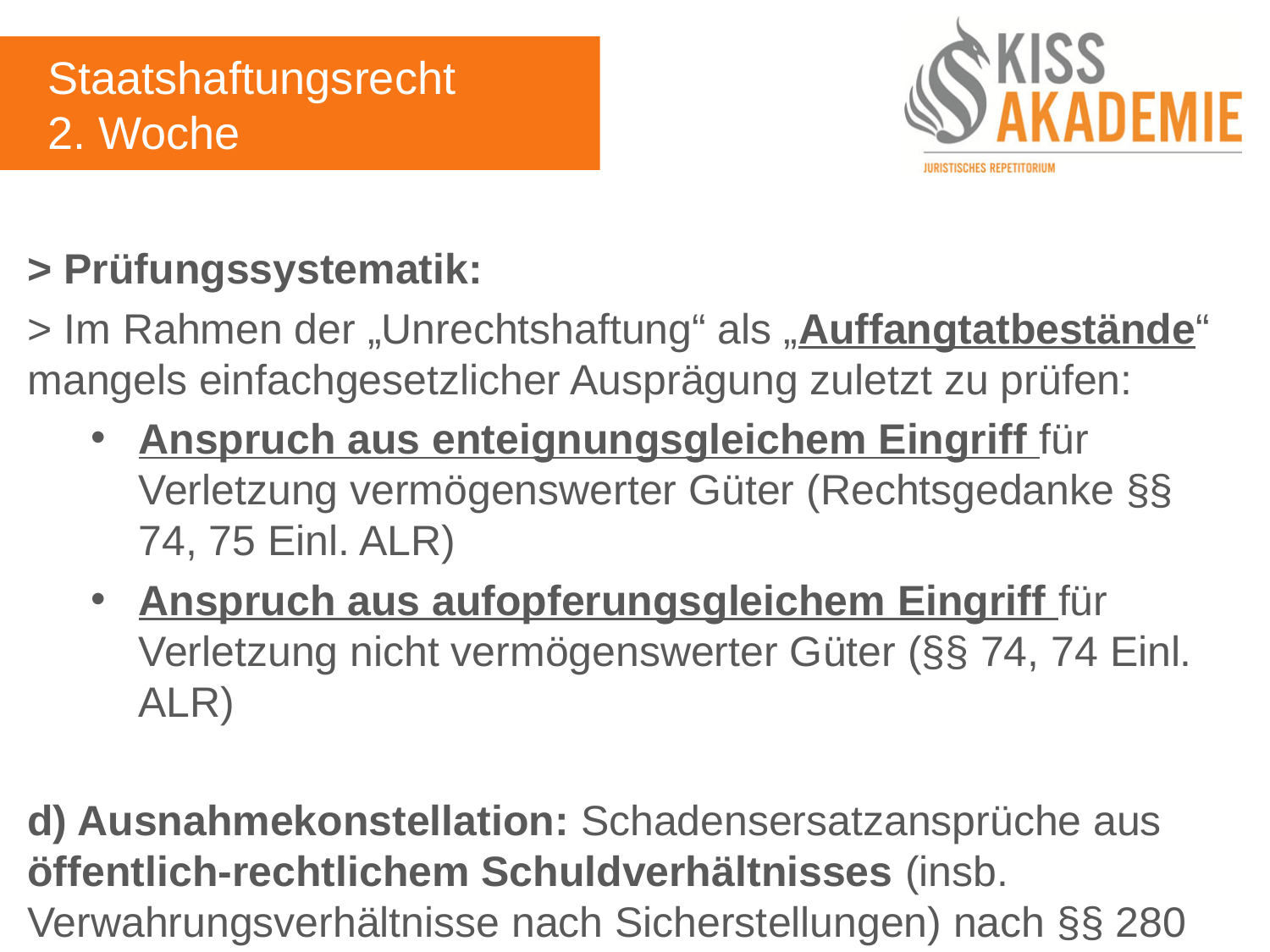

Staatshaftungsrecht
2. Woche

> Prüfungssystematik:
> Im Rahmen der „Unrechtshaftung“ als „Auffangtatbestände“ mangels einfachgesetzlicher Ausprägung zuletzt zu prüfen:
Anspruch aus enteignungsgleichem Eingriff für Verletzung vermögenswerter Güter (Rechtsgedanke §§ 74, 75 Einl. ALR)
Anspruch aus aufopferungsgleichem Eingriff für Verletzung nicht vermögenswerter Güter (§§ 74, 74 Einl. ALR)

d) Ausnahmekonstellation: Schadensersatzansprüche aus öffentlich-rechtlichem Schuldverhältnisses (insb. Verwahrungsverhältnisse nach Sicherstellungen) nach §§ 280 BGB analog